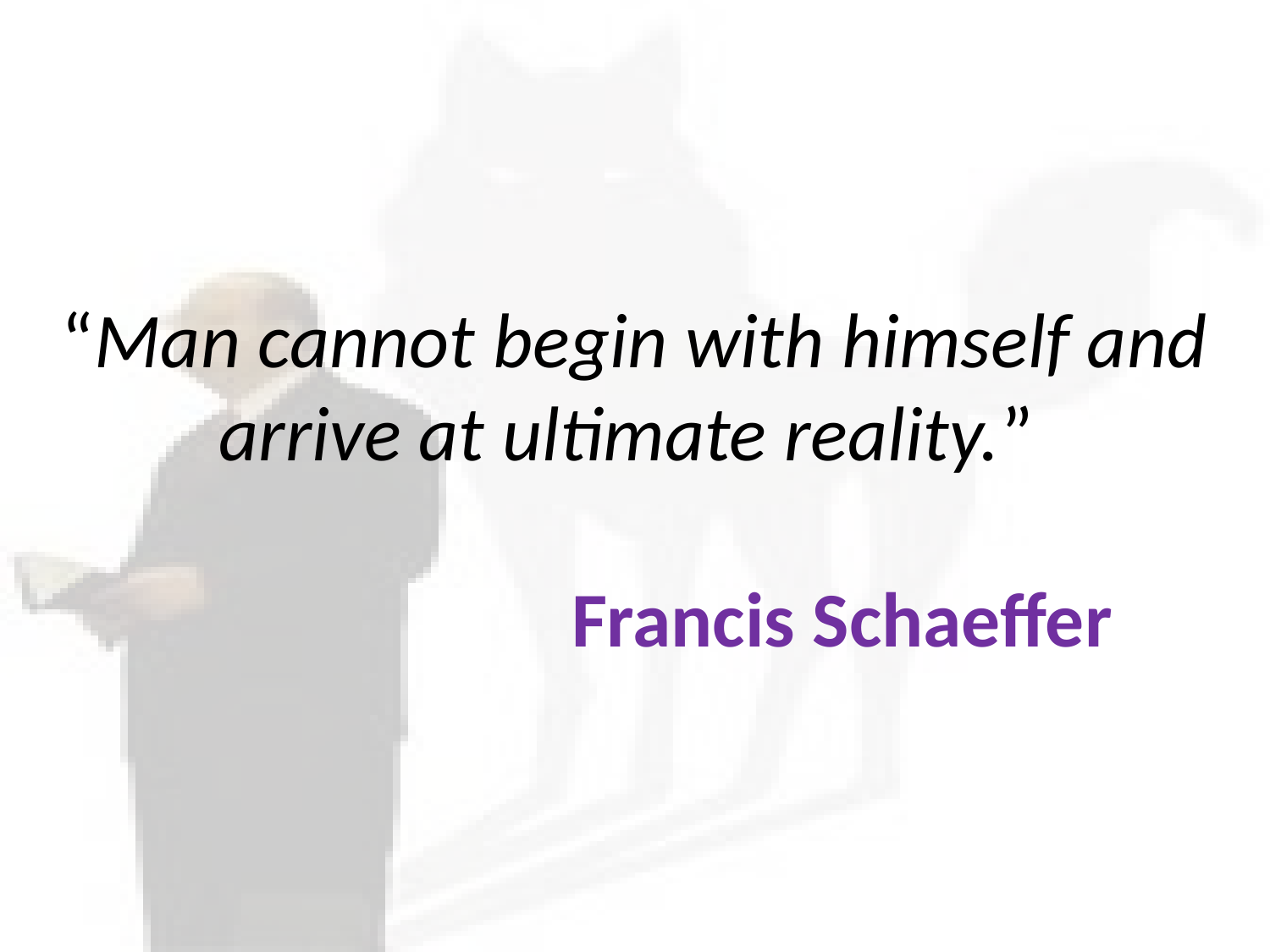

# “Man cannot begin with himself and arrive at ultimate reality.” Francis Schaeffer